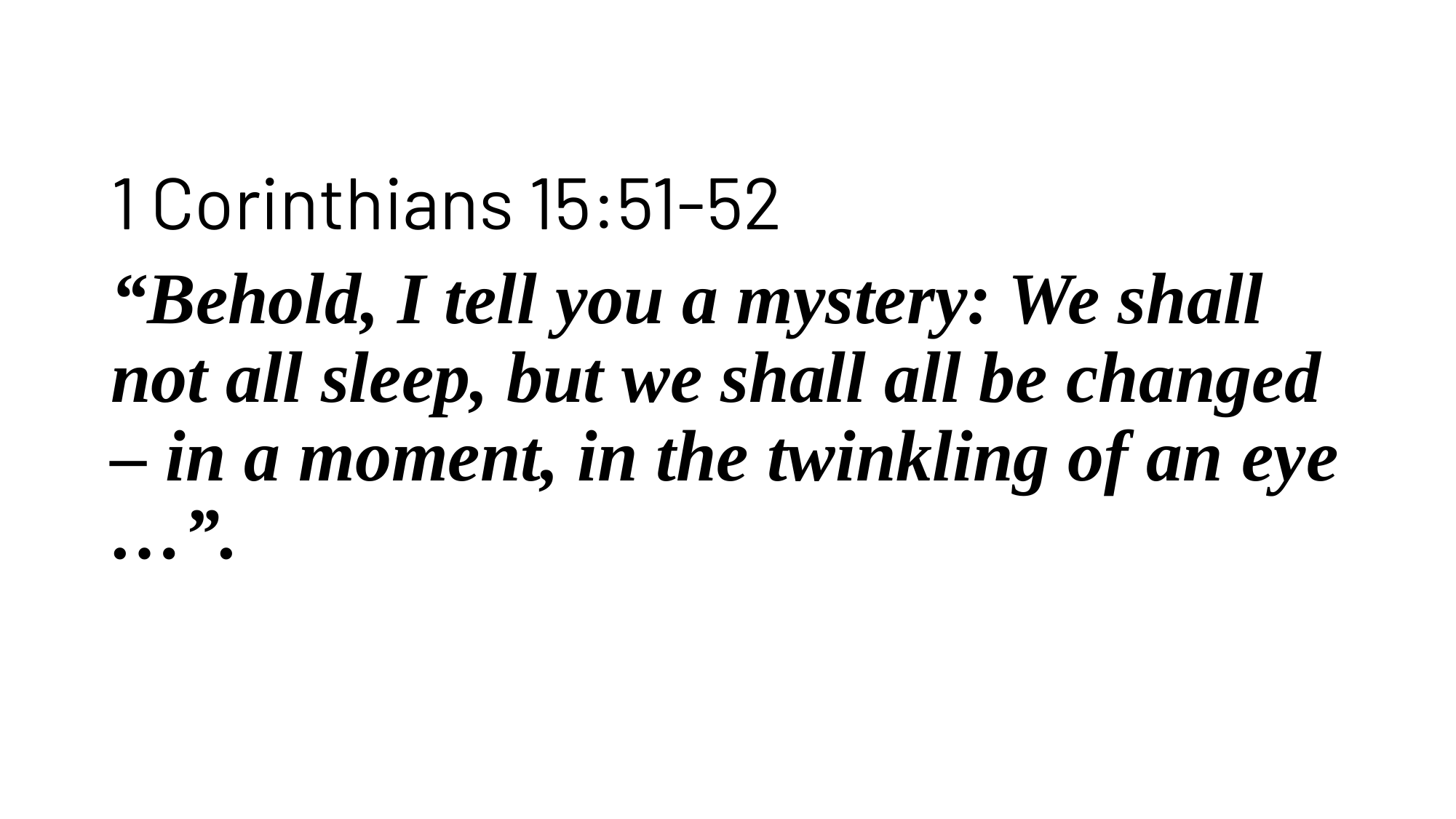

1 Corinthians 15:51-52
“Behold, I tell you a mystery: We shall not all sleep, but we shall all be changed – in a moment, in the twinkling of an eye …”.